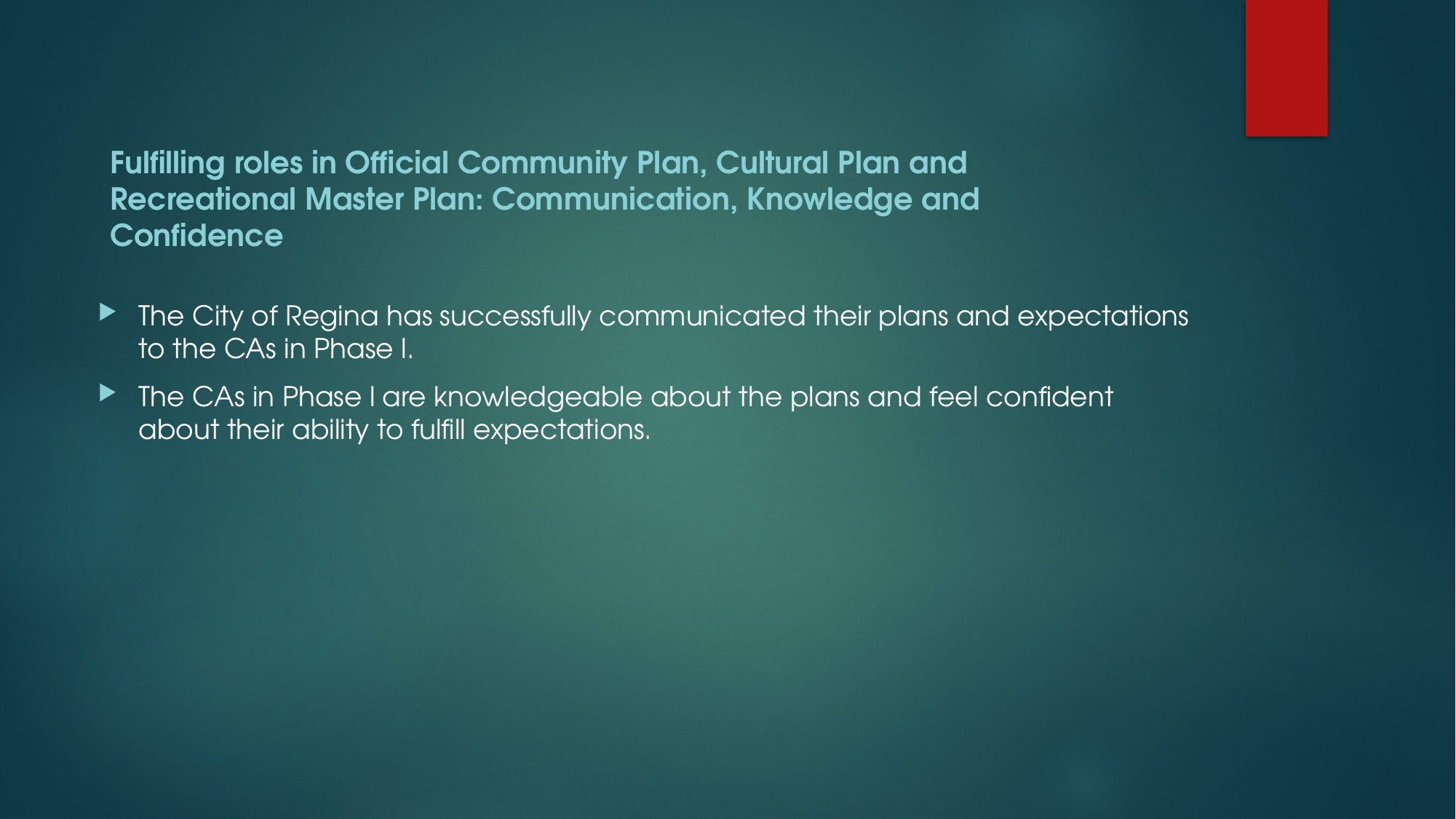

Fulfilling roles in Official Community Plan, Cultural Plan and Recreational Master Plan: Communication, Knowledge and Confidence

The City of Regina has successfully communicated their plans and expectations to the CAs in Phase l.
The CAs in Phase l are knowledgeable about the plans and feel confident about their ability to fulfill expectations.